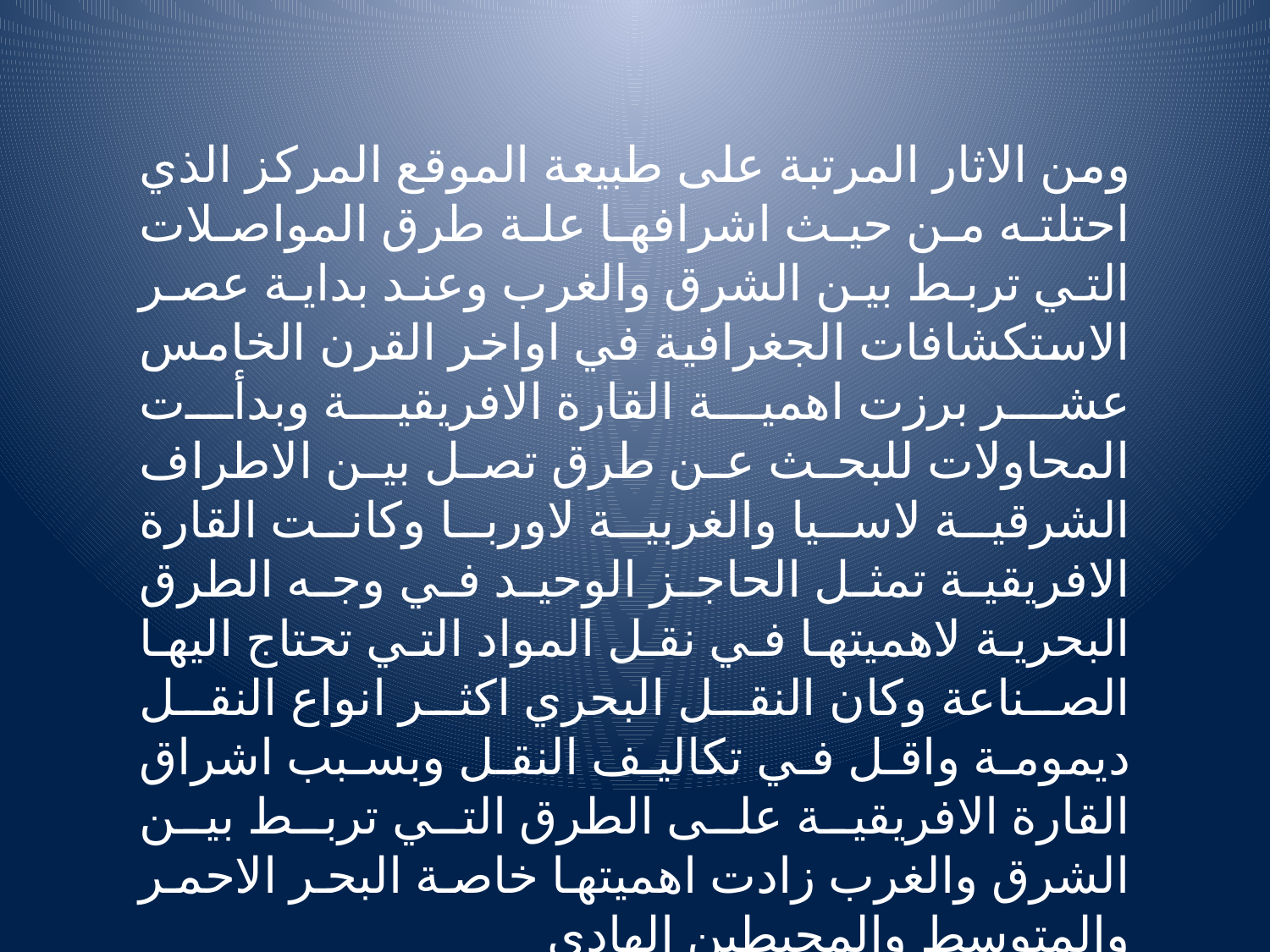

ومن الاثار المرتبة على طبيعة الموقع المركز الذي احتلته من حيث اشرافها علة طرق المواصلات التي تربط بين الشرق والغرب وعند بداية عصر الاستكشافات الجغرافية في اواخر القرن الخامس عشر برزت اهمية القارة الافريقية وبدأت المحاولات للبحث عن طرق تصل بين الاطراف الشرقية لاسيا والغربية لاوربا وكانت القارة الافريقية تمثل الحاجز الوحيد في وجه الطرق البحرية لاهميتها في نقل المواد التي تحتاج اليها الصناعة وكان النقل البحري اكثر انواع النقل ديمومة واقل في تكاليف النقل وبسبب اشراق القارة الافريقية على الطرق التي تربط بين الشرق والغرب زادت اهميتها خاصة البحر الاحمر والمتوسط والمحبطين الهادي